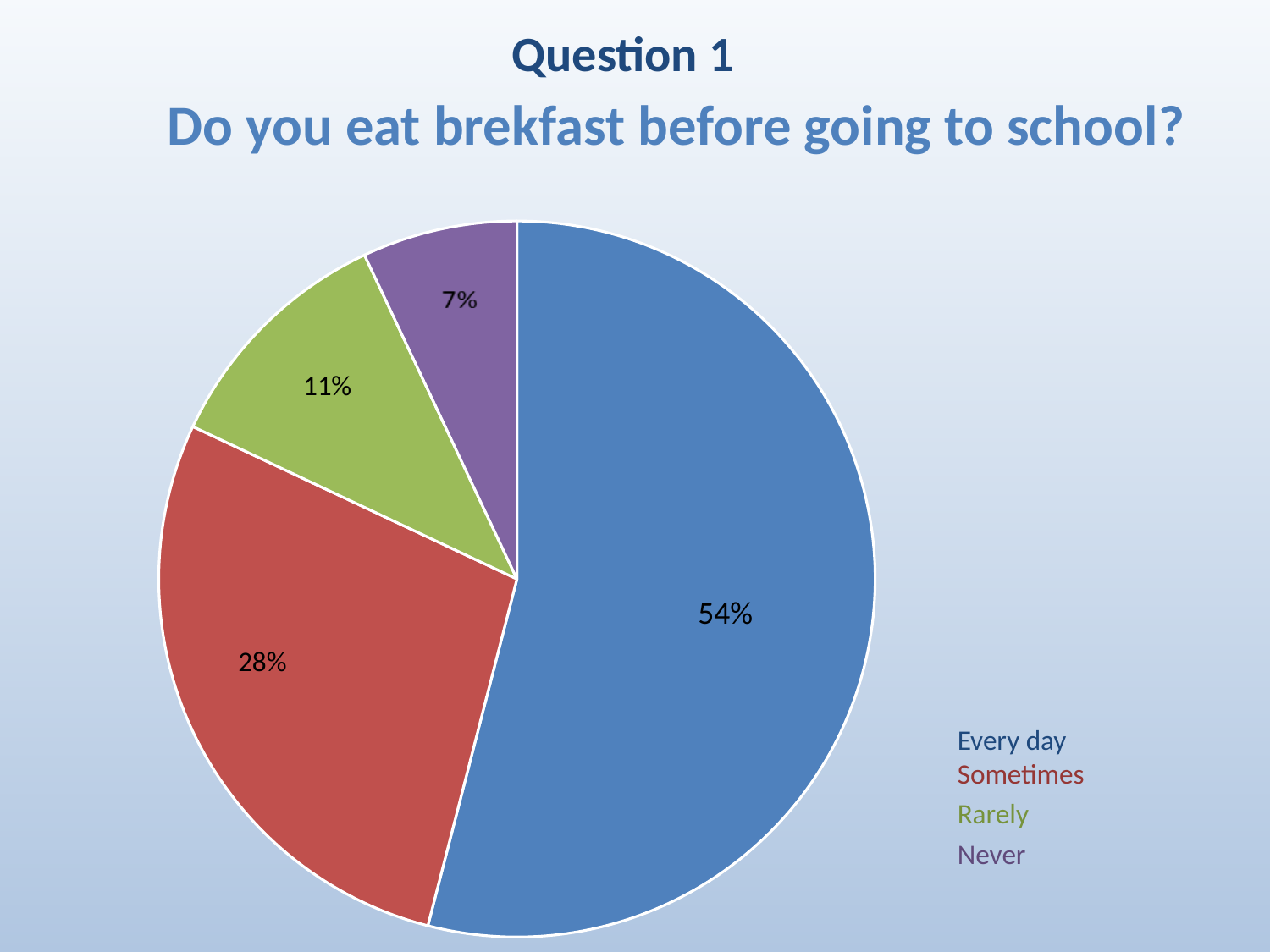

Question 1
        Do you eat brekfast before going to school?

### Chart

| Category | Πωλήσεις |
|---|---|
| 1ο Τρ. | 0.54 |
| 2ο Τρ. | 0.28 |
| 3ο Τρ. | 0.11 |
| 4ο Τρ. | 0.07 |
11%
54%
28%
Every day
Sometimes

Rarely

Never